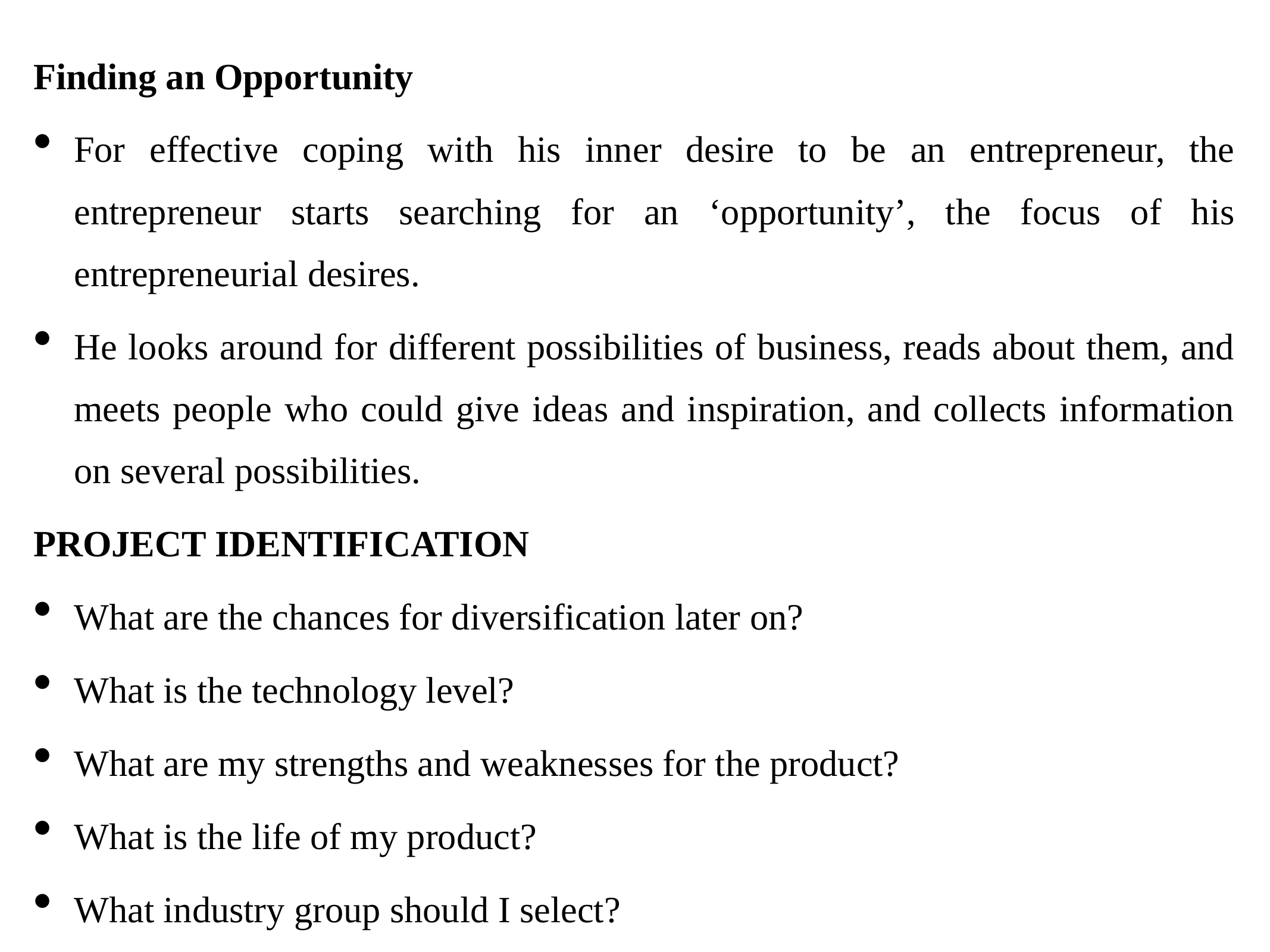

Finding an Opportunity
For effective coping with his inner desire to be an entrepreneur, the entrepreneur starts searching for an ‘opportunity’, the focus of his entrepreneurial desires.
He looks around for different possibilities of business, reads about them, and meets people who could give ideas and inspiration, and collects information on several possibilities.
PROJECT IDENTIFICATION
What are the chances for diversification later on?
What is the technology level?
What are my strengths and weaknesses for the product?
What is the life of my product?
What industry group should I select?
Engineering?
Electronics?
How much money can I invest?
How attractive is the Opportunity?